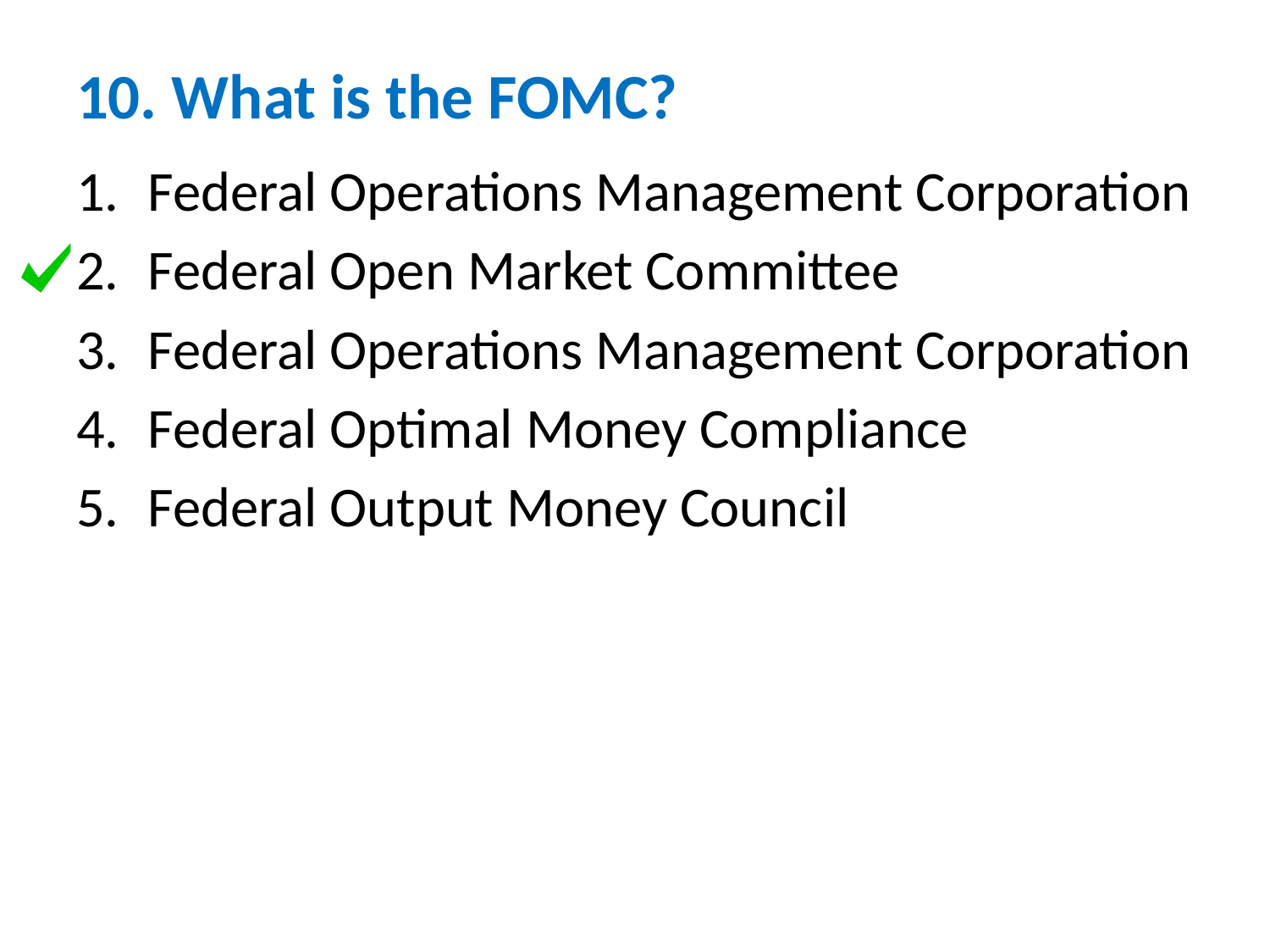

# 10. What is the FOMC?
Federal Operations Management Corporation
Federal Open Market Committee
Federal Operations Management Corporation
Federal Optimal Money Compliance
Federal Output Money Council